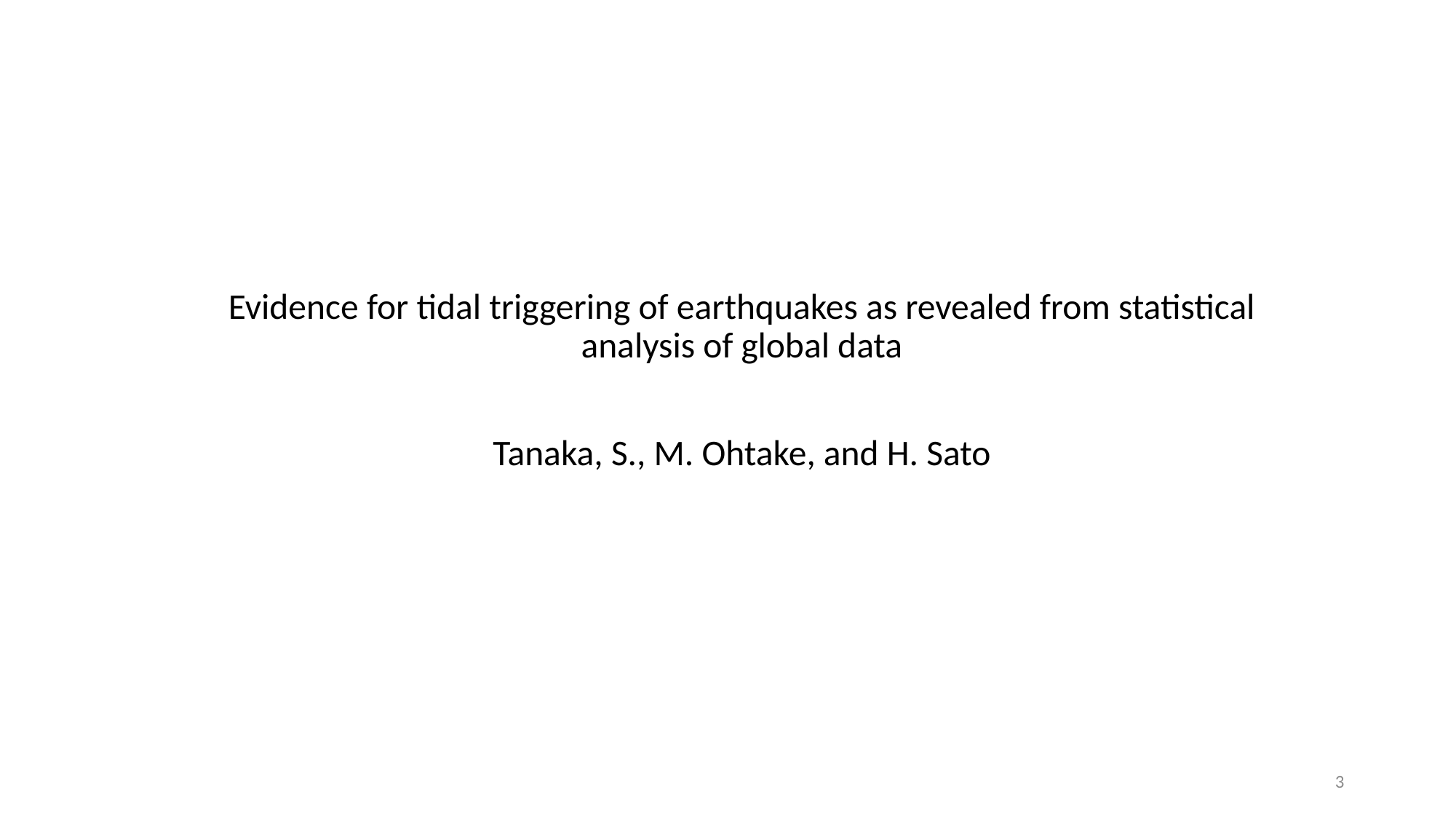

Evidence for tidal triggering of earthquakes as revealed from statistical analysis of global data

Tanaka, S., M. Ohtake, and H. Sato
3